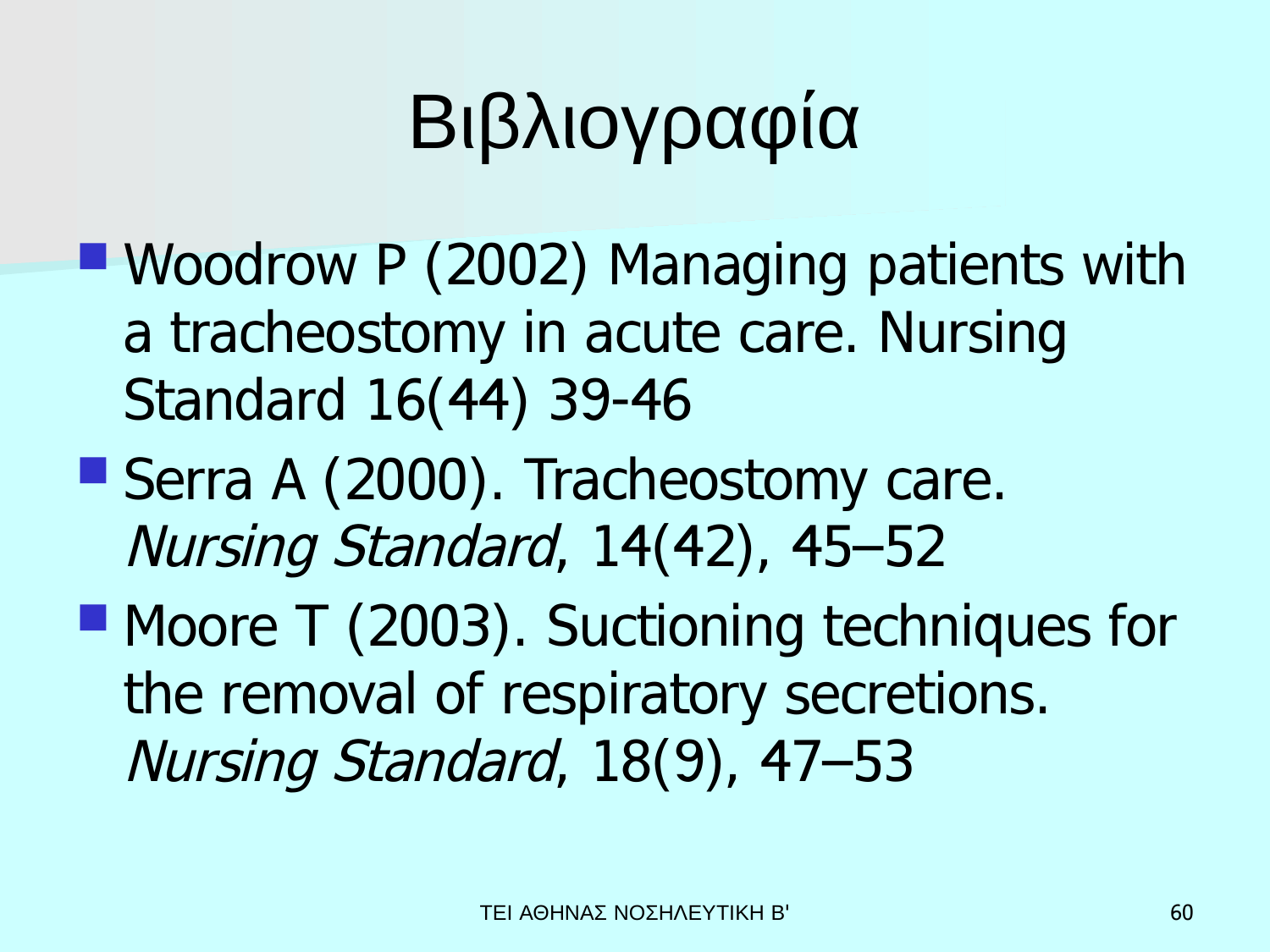

# Βιβλιογραφία
Woodrow P (2002) Managing patients with a tracheostomy in acute care. Nursing Standard 16(44) 39-46
Serra A (2000). Tracheostomy care. Nursing Standard, 14(42), 45–52
Moore T (2003). Suctioning techniques for the removal of respiratory secretions. Nursing Standard, 18(9), 47–53
ΤΕΙ ΑΘΗΝΑΣ ΝΟΣΗΛΕΥΤΙΚΗ Β'
60